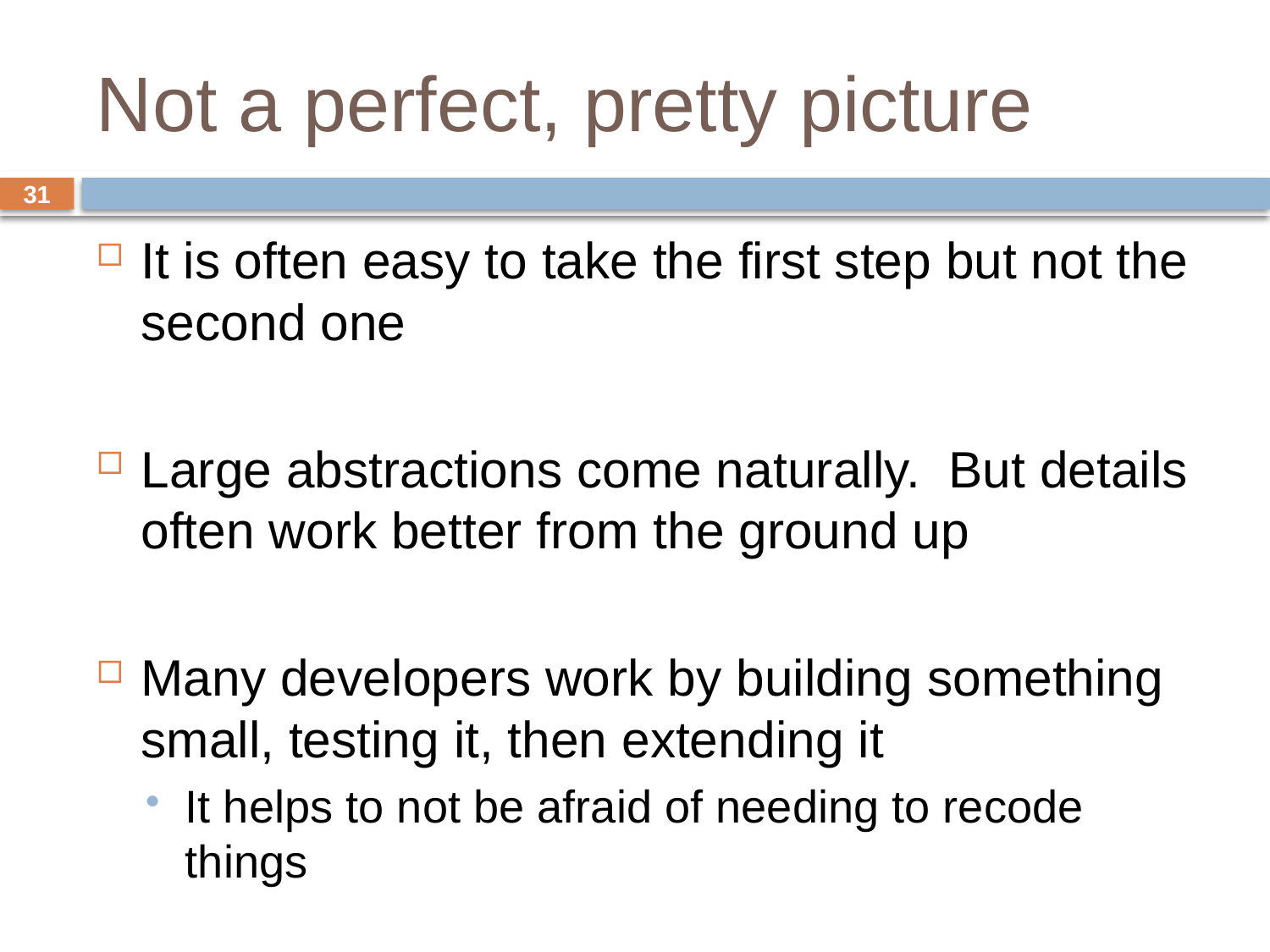

# Not a perfect, pretty picture
31
It is often easy to take the first step but not the second one

Large abstractions come naturally.  But details often work better from the ground up

Many developers work by building something small, testing it, then extending it
It helps to not be afraid of needing to recode things